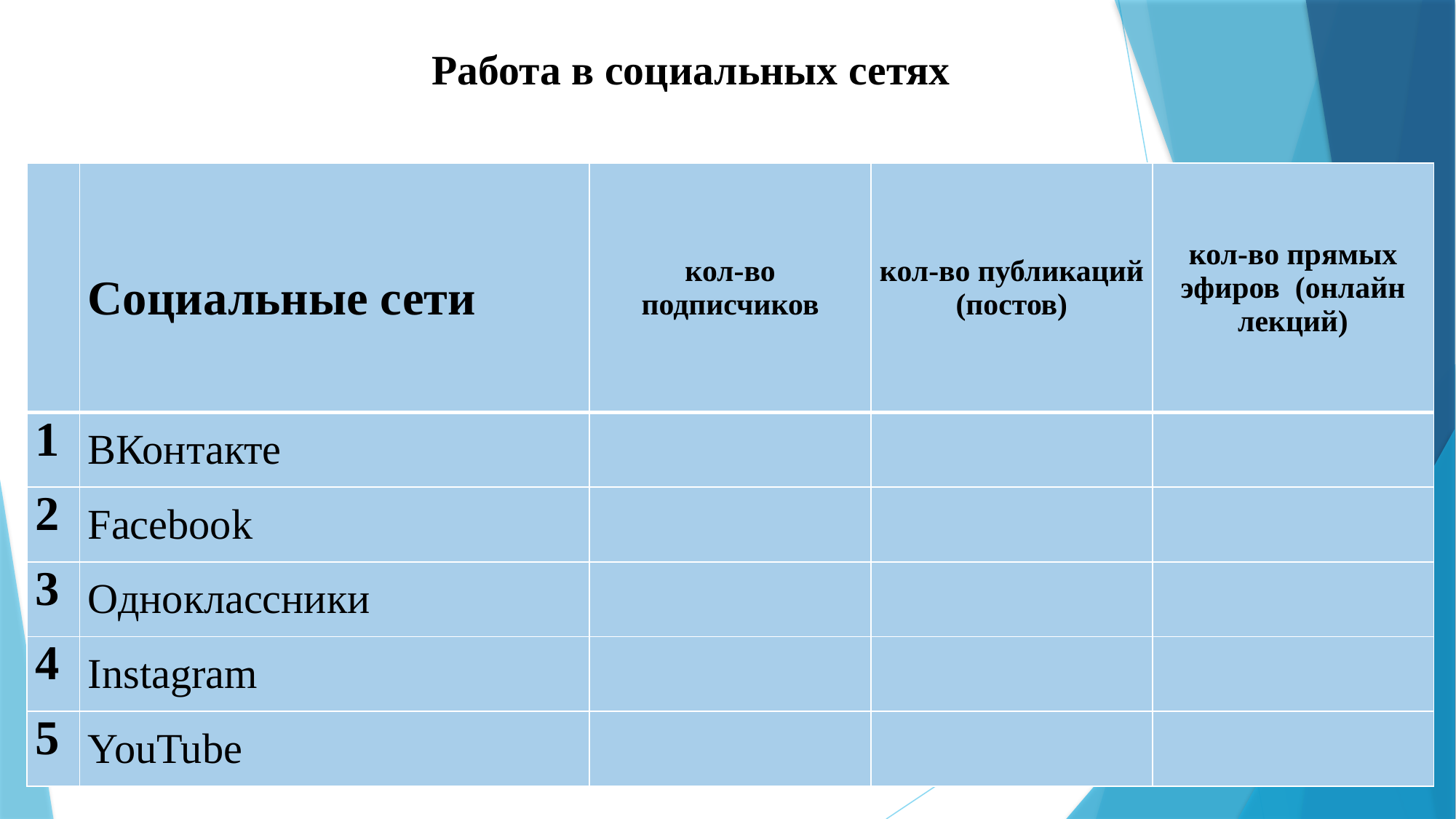

# Работа в социальных сетях
|  | Социальные сети | кол-во подписчиков | кол-во публикаций (постов) | кол-во прямых эфиров (онлайн лекций) |
| --- | --- | --- | --- | --- |
| 1 | ВКонтакте |  |  |  |
| 2 | Facebook |  |  |  |
| 3 | Одноклассники |  |  |  |
| 4 | Instagram |  |  |  |
| 5 | YouTube |  |  |  |